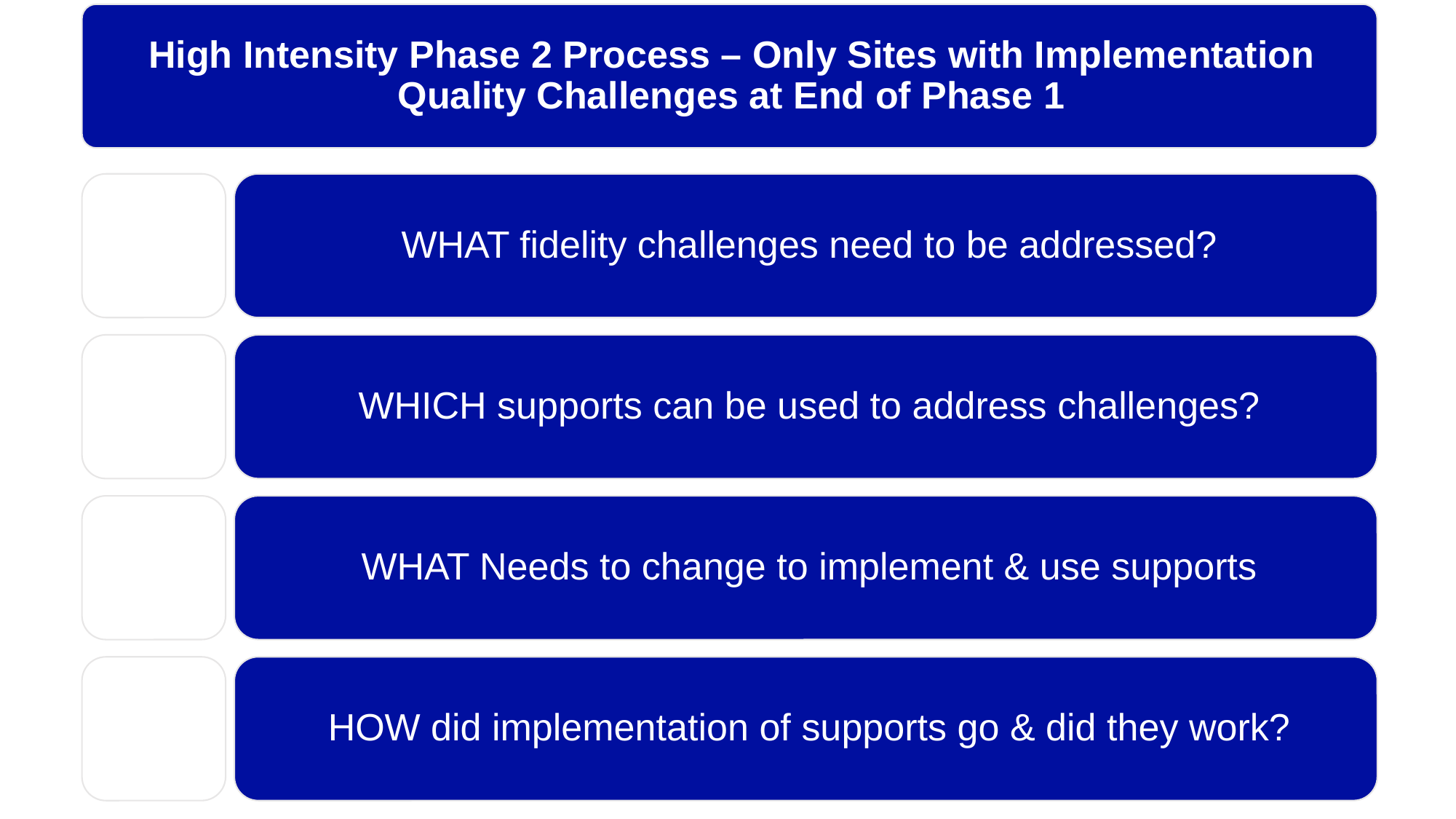

High Intensity Phase 2 Process
High Intensity Phase 2 Process – Only Sites with Implementation Quality Challenges at End of Phase 1
WHAT fidelity challenges need to be addressed?
WHICH supports can be used to address challenges?
WHAT Needs to change to implement & use supports
HOW did implementation of supports go & did they work?